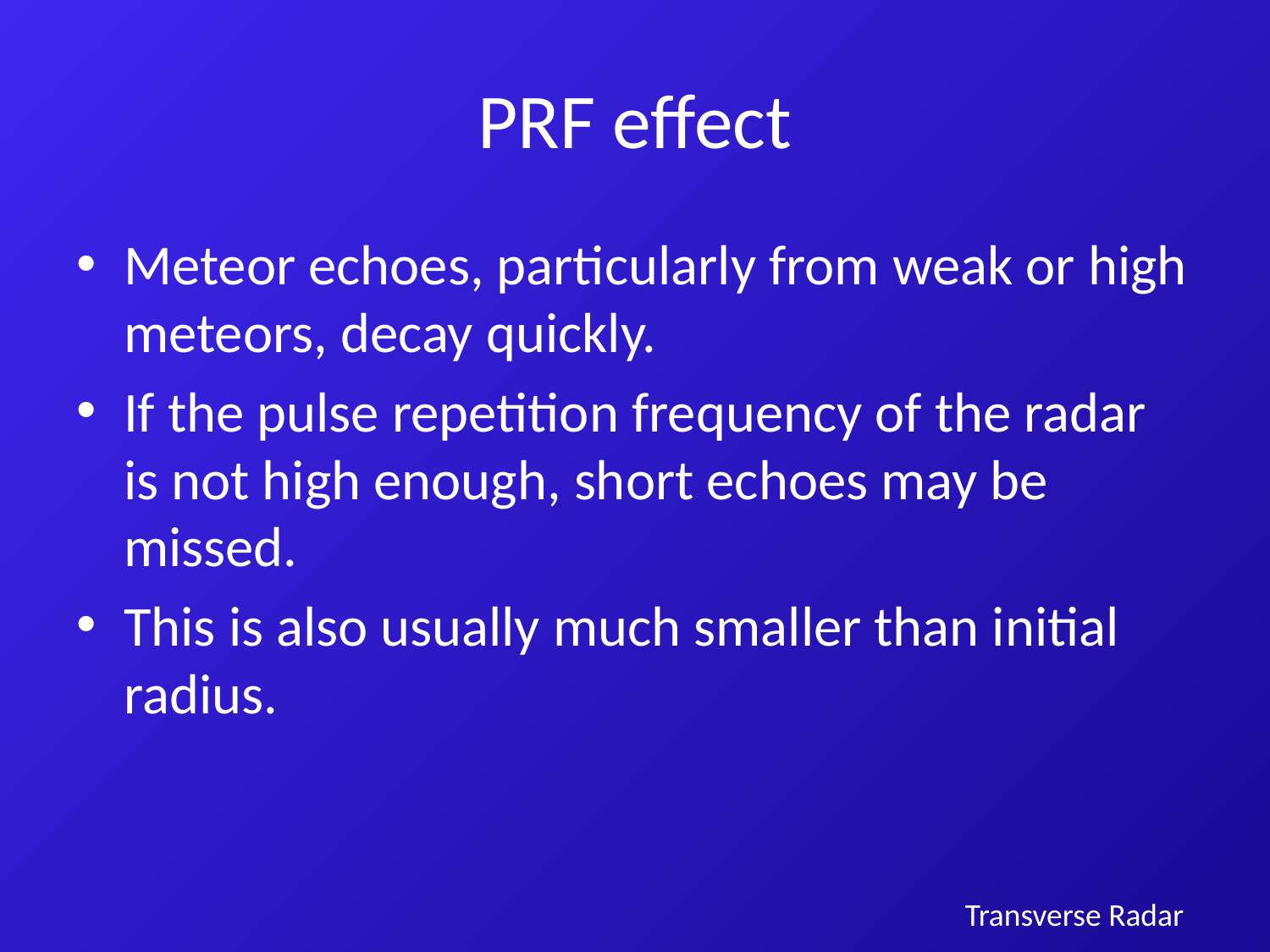

# PRF effect
Meteor echoes, particularly from weak or high meteors, decay quickly.
If the pulse repetition frequency of the radar is not high enough, short echoes may be missed.
This is also usually much smaller than initial radius.
Transverse Radar